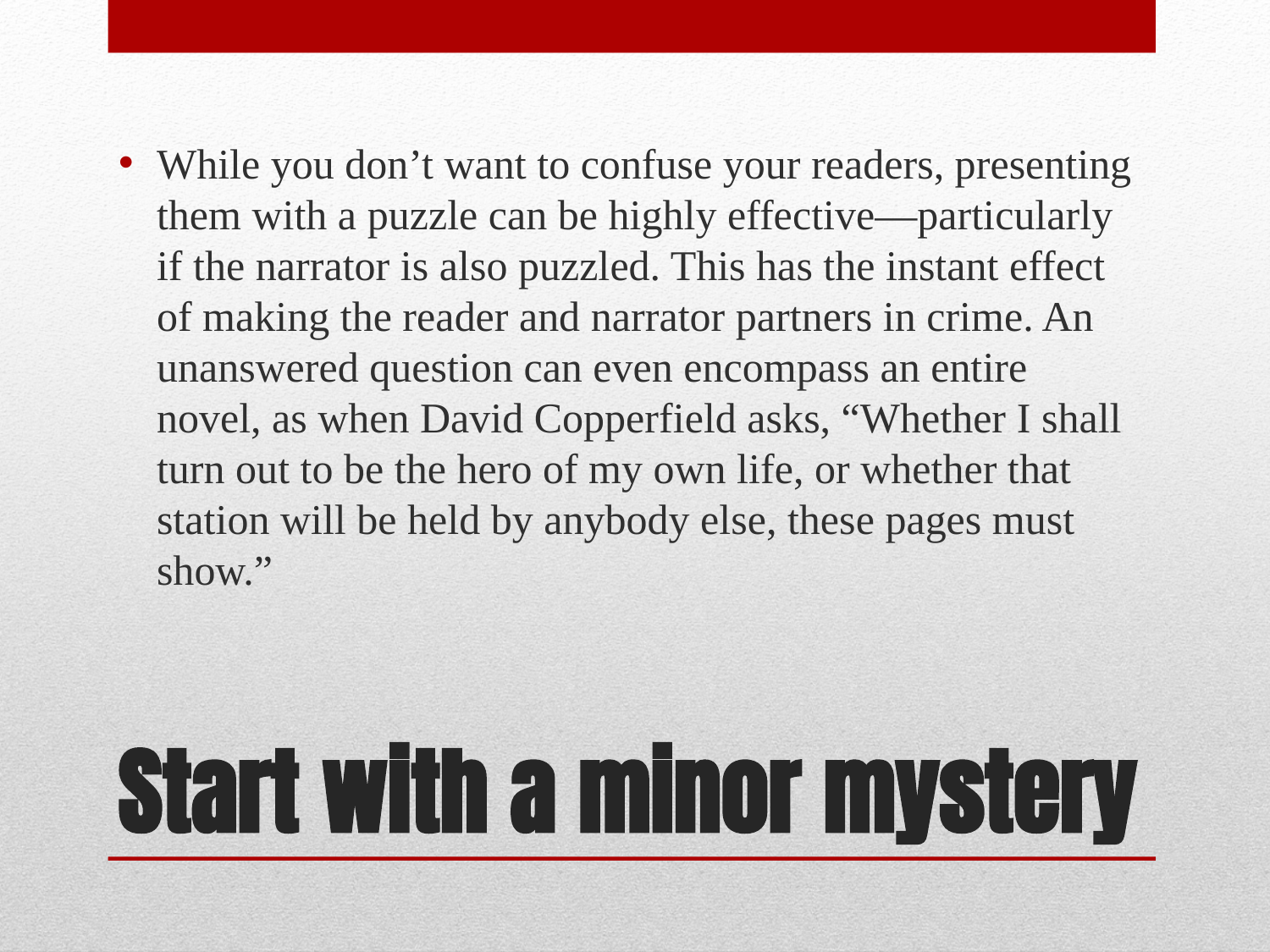

While you don’t want to confuse your readers, presenting them with a puzzle can be highly effective—particularly if the narrator is also puzzled. This has the instant effect of making the reader and narrator partners in crime. An unanswered question can even encompass an entire novel, as when David Copperfield asks, “Whether I shall turn out to be the hero of my own life, or whether that station will be held by anybody else, these pages must show.”
# Start with a minor mystery